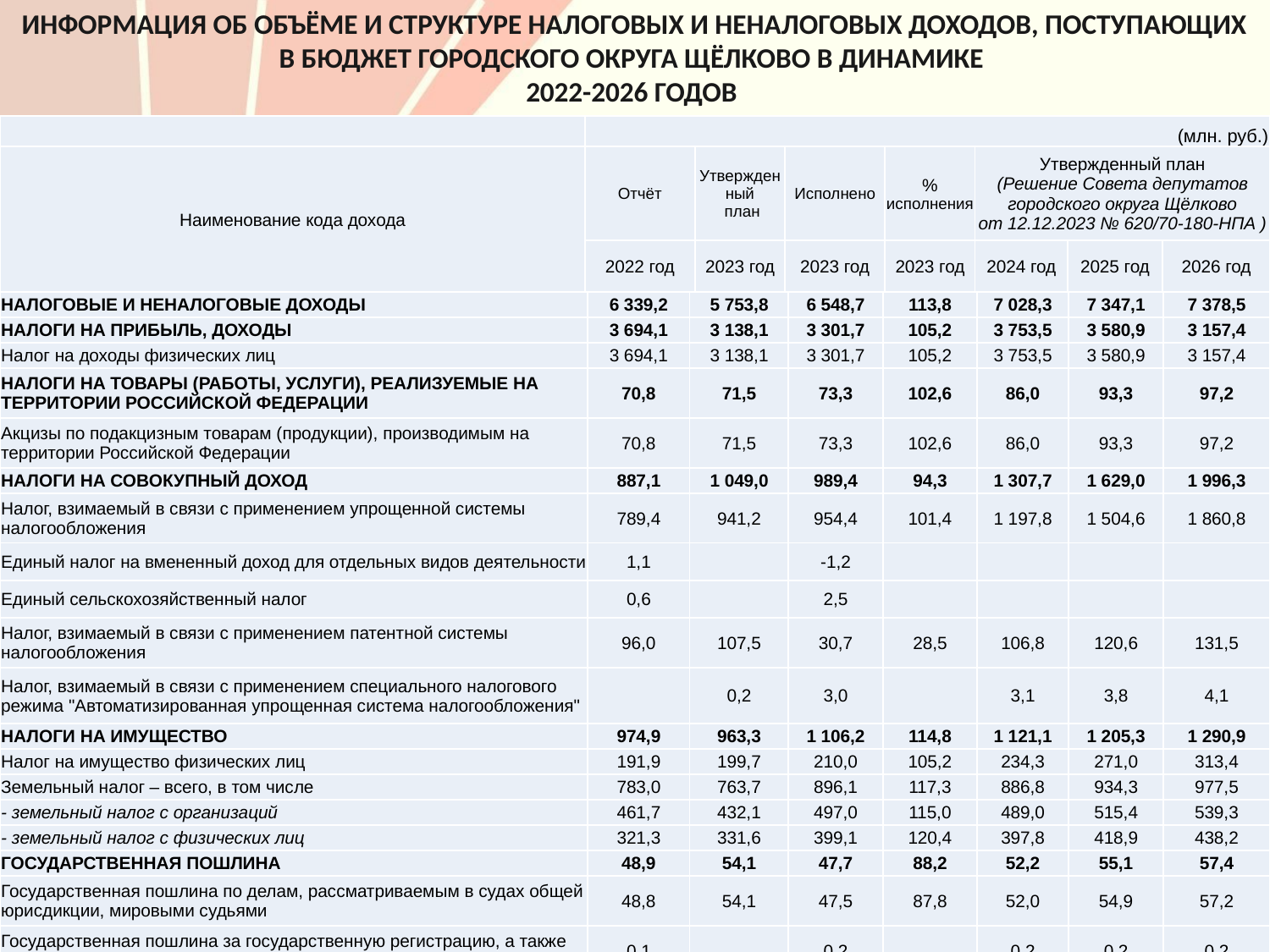

Информация об объёме и структуре налоговых и неналоговых доходов, поступающих в бюджет городского округа Щёлково в динамике
2022-2026 годов
|  | (млн. руб.) |  |  |  |  |  |  |
| --- | --- | --- | --- | --- | --- | --- | --- |
| Наименование кода дохода | Отчёт | Утвержденный план | Исполнено | % исполнения | Утвержденный план (Решение Совета депутатов городского округа Щёлково от 12.12.2023 № 620/70-180-НПА ) |  |  |
|  | 2022 год | 2023 год | 2023 год | 2023 год | 2024 год | 2025 год | 2026 год |
| НАЛОГОВЫЕ И НЕНАЛОГОВЫЕ ДОХОДЫ | 6 339,2 | 5 753,8 | 6 548,7 | 113,8 | 7 028,3 | 7 347,1 | 7 378,5 |
| --- | --- | --- | --- | --- | --- | --- | --- |
| НАЛОГИ НА ПРИБЫЛЬ, ДОХОДЫ | 3 694,1 | 3 138,1 | 3 301,7 | 105,2 | 3 753,5 | 3 580,9 | 3 157,4 |
| Налог на доходы физических лиц | 3 694,1 | 3 138,1 | 3 301,7 | 105,2 | 3 753,5 | 3 580,9 | 3 157,4 |
| НАЛОГИ НА ТОВАРЫ (РАБОТЫ, УСЛУГИ), РЕАЛИЗУЕМЫЕ НА ТЕРРИТОРИИ РОССИЙСКОЙ ФЕДЕРАЦИИ | 70,8 | 71,5 | 73,3 | 102,6 | 86,0 | 93,3 | 97,2 |
| Акцизы по подакцизным товарам (продукции), производимым на территории Российской Федерации | 70,8 | 71,5 | 73,3 | 102,6 | 86,0 | 93,3 | 97,2 |
| НАЛОГИ НА СОВОКУПНЫЙ ДОХОД | 887,1 | 1 049,0 | 989,4 | 94,3 | 1 307,7 | 1 629,0 | 1 996,3 |
| Налог, взимаемый в связи с применением упрощенной системы налогообложения | 789,4 | 941,2 | 954,4 | 101,4 | 1 197,8 | 1 504,6 | 1 860,8 |
| Единый налог на вмененный доход для отдельных видов деятельности | 1,1 |  | -1,2 |  |  |  |  |
| Единый сельскохозяйственный налог | 0,6 |  | 2,5 |  |  |  |  |
| Налог, взимаемый в связи с применением патентной системы налогообложения | 96,0 | 107,5 | 30,7 | 28,5 | 106,8 | 120,6 | 131,5 |
| Налог, взимаемый в связи с применением специального налогового режима "Автоматизированная упрощенная система налогообложения" |  | 0,2 | 3,0 |  | 3,1 | 3,8 | 4,1 |
| НАЛОГИ НА ИМУЩЕСТВО | 974,9 | 963,3 | 1 106,2 | 114,8 | 1 121,1 | 1 205,3 | 1 290,9 |
| Налог на имущество физических лиц | 191,9 | 199,7 | 210,0 | 105,2 | 234,3 | 271,0 | 313,4 |
| Земельный налог – всего, в том числе | 783,0 | 763,7 | 896,1 | 117,3 | 886,8 | 934,3 | 977,5 |
| - земельный налог с организаций | 461,7 | 432,1 | 497,0 | 115,0 | 489,0 | 515,4 | 539,3 |
| - земельный налог с физических лиц | 321,3 | 331,6 | 399,1 | 120,4 | 397,8 | 418,9 | 438,2 |
| ГОСУДАРСТВЕННАЯ ПОШЛИНА | 48,9 | 54,1 | 47,7 | 88,2 | 52,2 | 55,1 | 57,4 |
| Государственная пошлина по делам, рассматриваемым в судах общей юрисдикции, мировыми судьями | 48,8 | 54,1 | 47,5 | 87,8 | 52,0 | 54,9 | 57,2 |
| Государственная пошлина за государственную регистрацию, а также за совершение прочих юридически значимых действий | 0,1 |  | 0,2 |  | 0,2 | 0,2 | 0,2 |